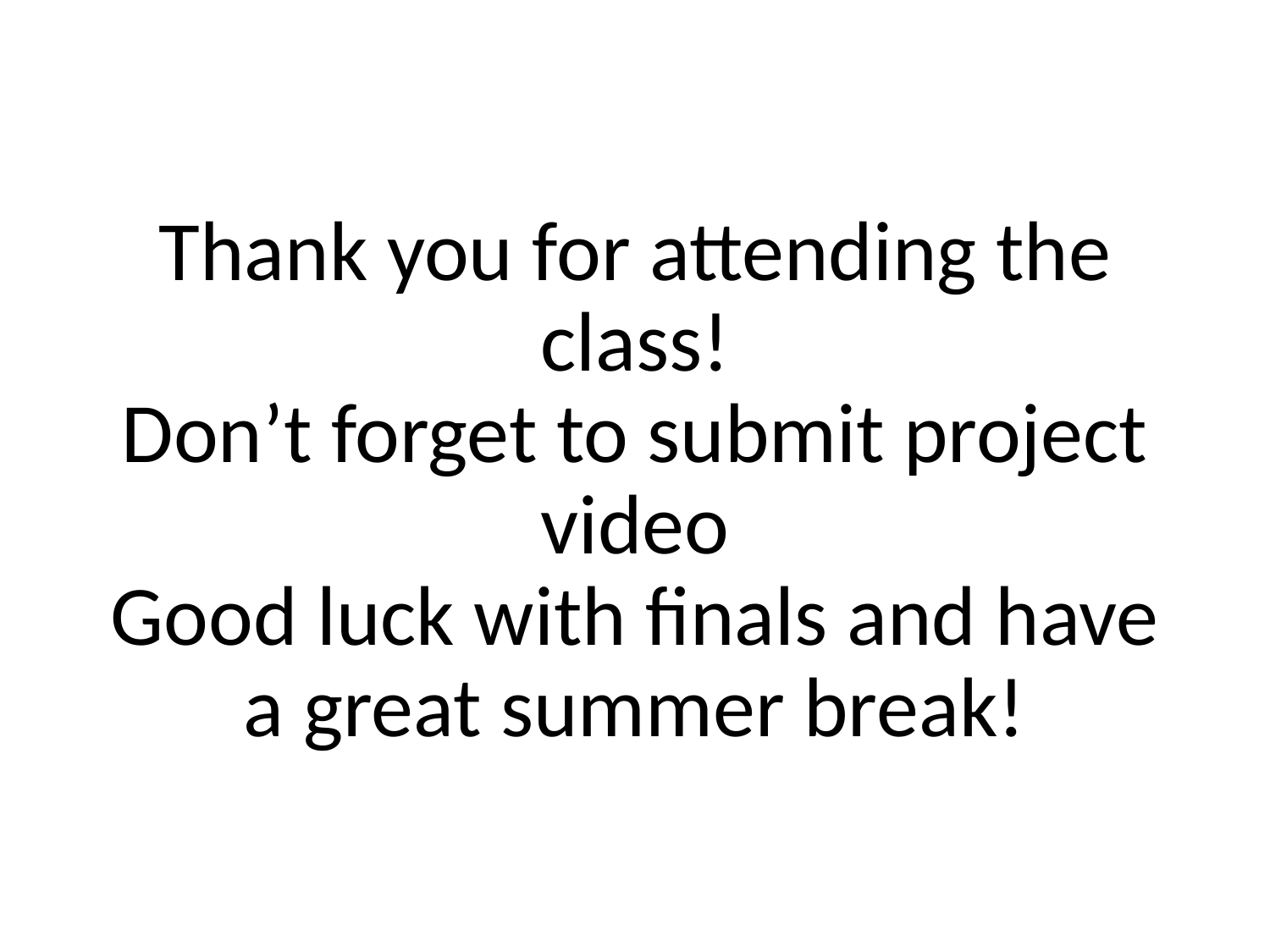

# Thank you for attending the class! Don’t forget to submit project video Good luck with finals and have a great summer break!